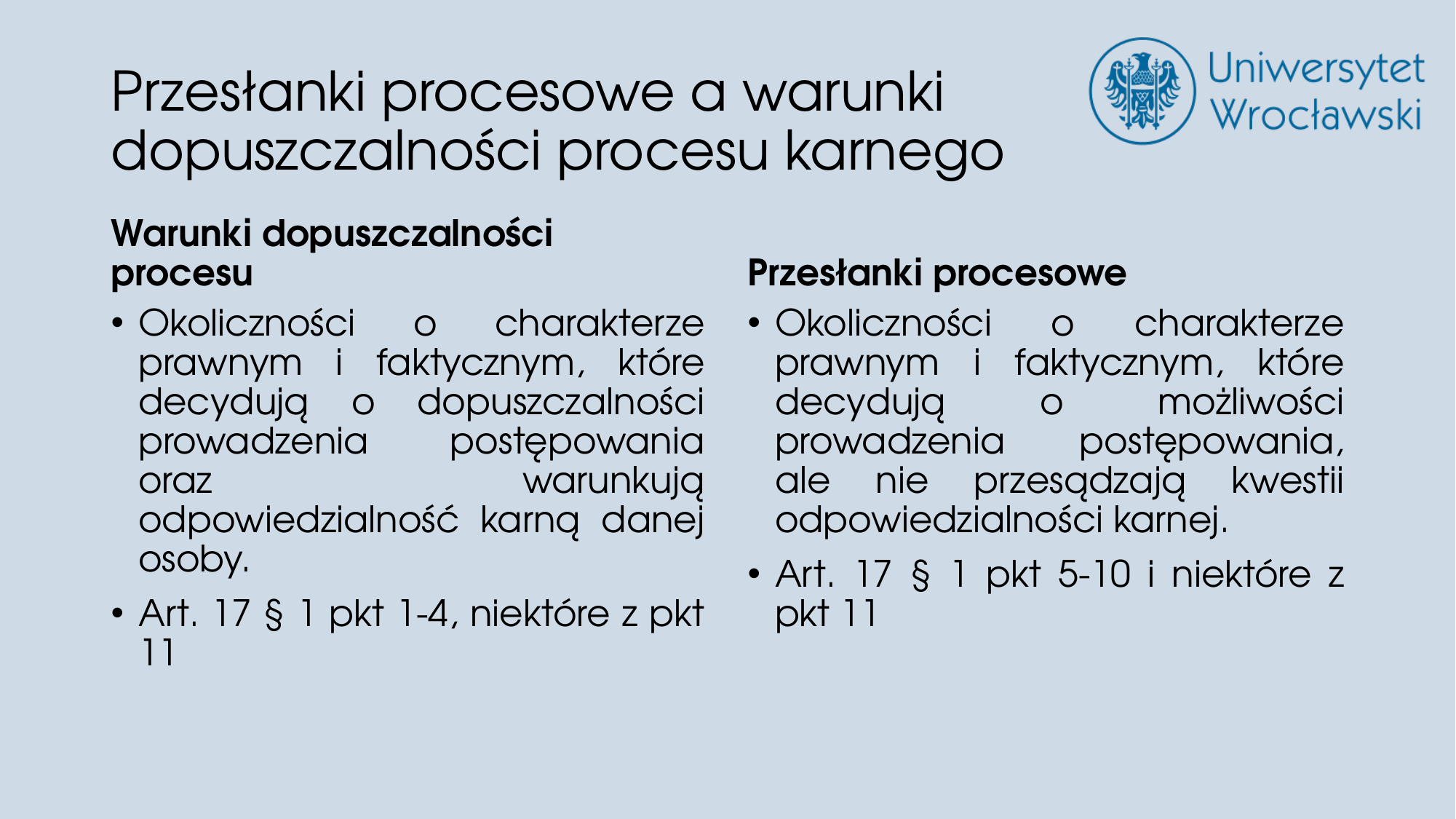

# Przesłanki procesowe a warunki dopuszczalności procesu karnego
Warunki dopuszczalności procesu
Przesłanki procesowe
Okoliczności o charakterze prawnym i faktycznym, które decydują o dopuszczalności prowadzenia postępowania oraz warunkują odpowiedzialność karną danej osoby.
Art. 17 § 1 pkt 1-4, niektóre z pkt 11
Okoliczności o charakterze prawnym i faktycznym, które decydują o możliwości prowadzenia postępowania, ale nie przesądzają kwestii odpowiedzialności karnej.
Art. 17 § 1 pkt 5-10 i niektóre z pkt 11